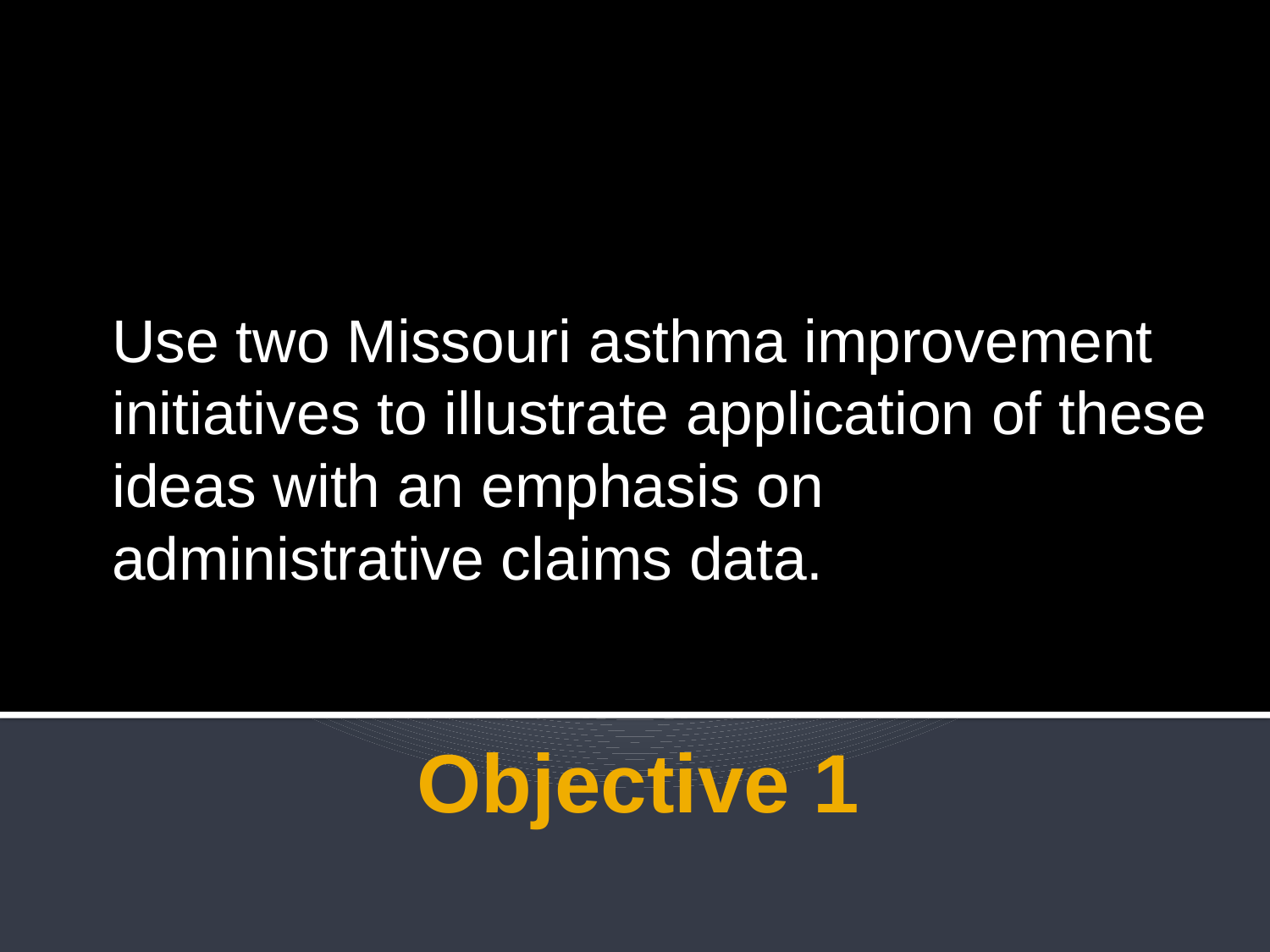

Use two Missouri asthma improvement initiatives to illustrate application of these ideas with an emphasis on administrative claims data.
# Objective 1